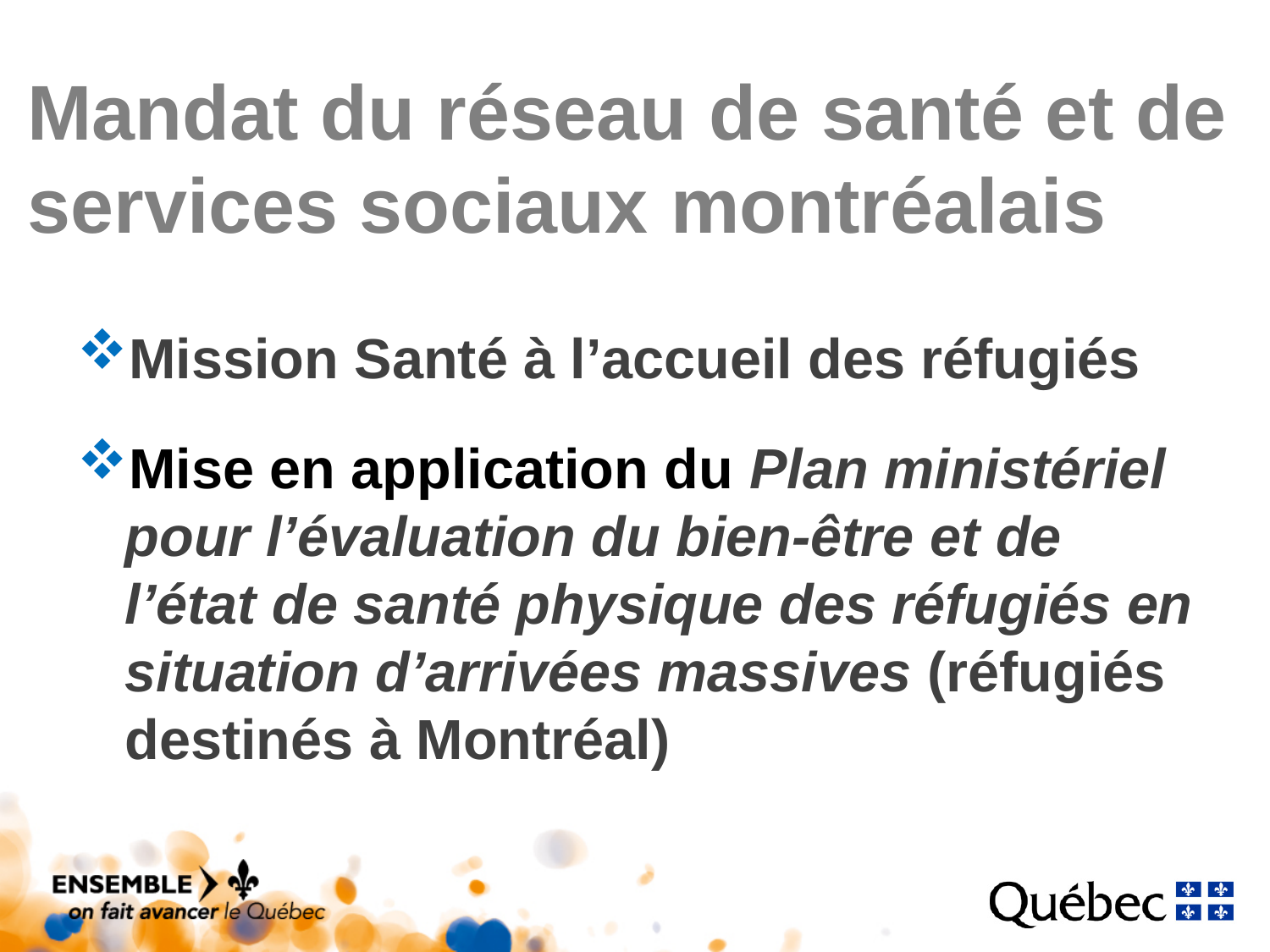

# Mandat du réseau de santé et de services sociaux montréalais
Mission Santé à l’accueil des réfugiés
Mise en application du Plan ministériel pour l’évaluation du bien-être et de l’état de santé physique des réfugiés en situation d’arrivées massives (réfugiés destinés à Montréal)